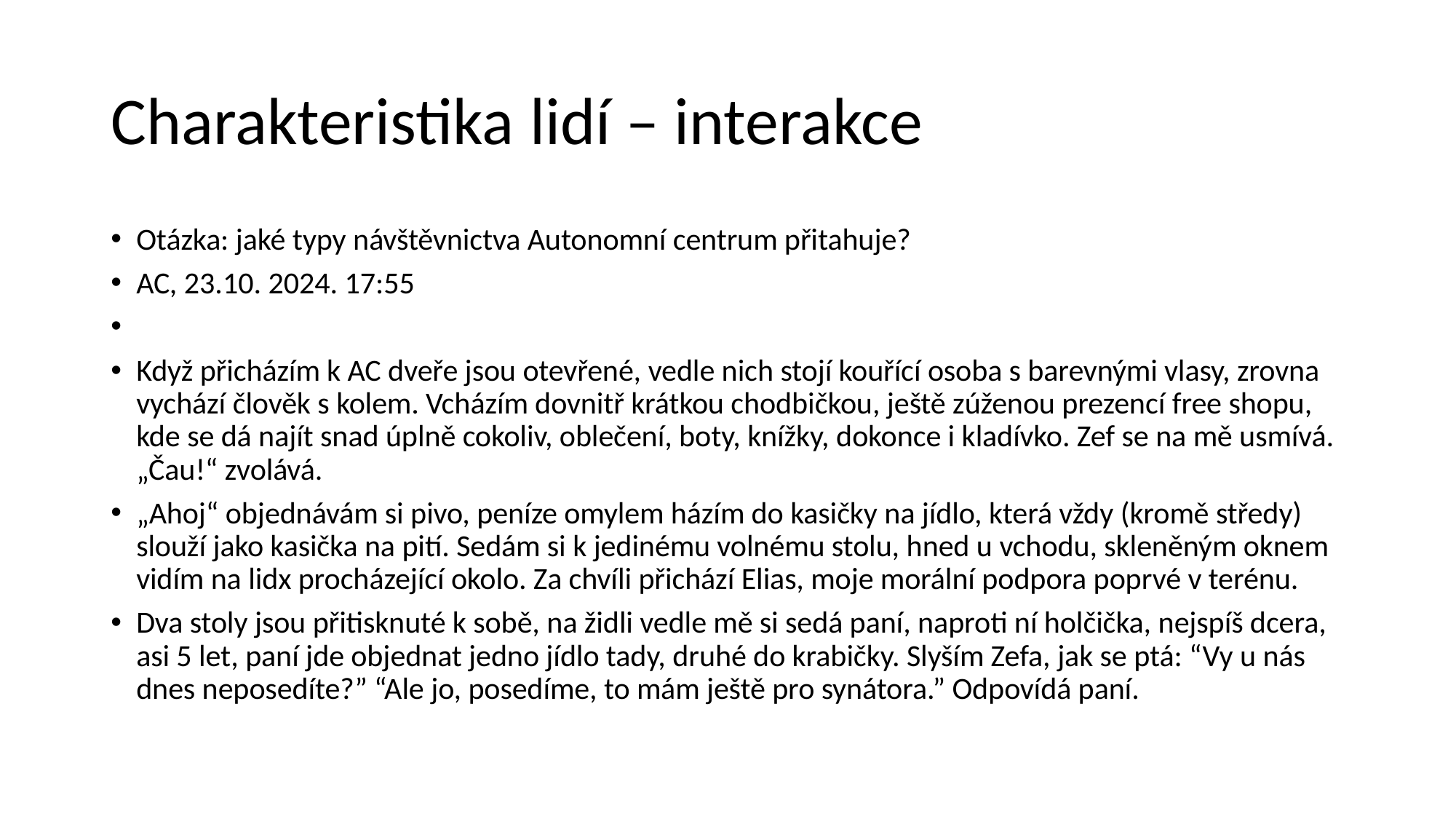

# Charakteristika lidí – interakce
Otázka: jaké typy návštěvnictva Autonomní centrum přitahuje?
AC, 23.10. 2024. 17:55

Když přicházím k AC dveře jsou otevřené, vedle nich stojí kouřící osoba s barevnými vlasy, zrovna vychází člověk s kolem. Vcházím dovnitř krátkou chodbičkou, ještě zúženou prezencí free shopu, kde se dá najít snad úplně cokoliv, oblečení, boty, knížky, dokonce i kladívko. Zef se na mě usmívá. „Čau!“ zvolává.
„Ahoj“ objednávám si pivo, peníze omylem házím do kasičky na jídlo, která vždy (kromě středy) slouží jako kasička na pití. Sedám si k jedinému volnému stolu, hned u vchodu, skleněným oknem vidím na lidx procházející okolo. Za chvíli přichází Elias, moje morální podpora poprvé v terénu.
Dva stoly jsou přitisknuté k sobě, na židli vedle mě si sedá paní, naproti ní holčička, nejspíš dcera, asi 5 let, paní jde objednat jedno jídlo tady, druhé do krabičky. Slyším Zefa, jak se ptá: “Vy u nás dnes neposedíte?” “Ale jo, posedíme, to mám ještě pro synátora.” Odpovídá paní.